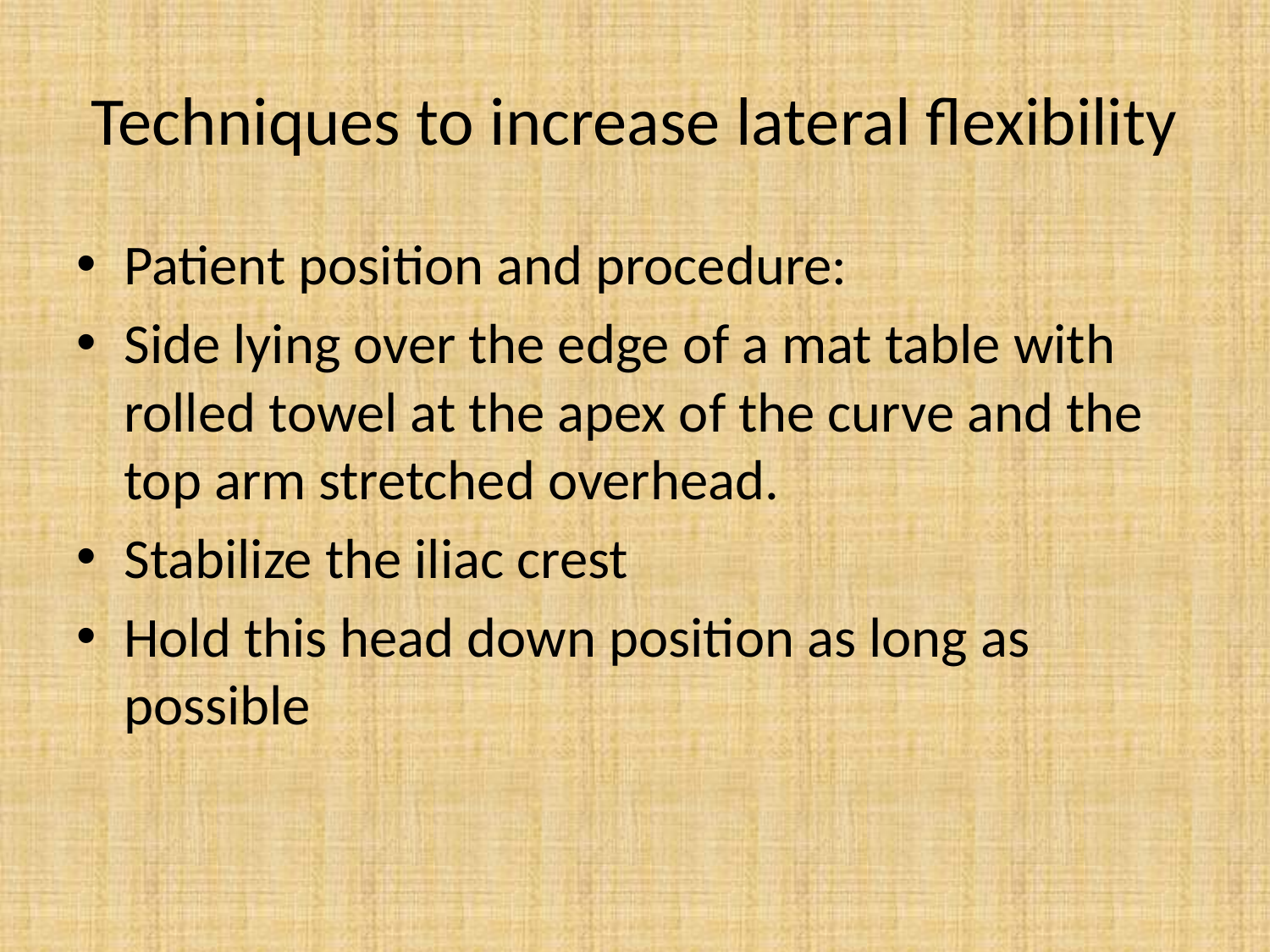

# Techniques to increase lateral flexibility
Patient position and procedure:
Side lying over the edge of a mat table with rolled towel at the apex of the curve and the top arm stretched overhead.
Stabilize the iliac crest
Hold this head down position as long as possible